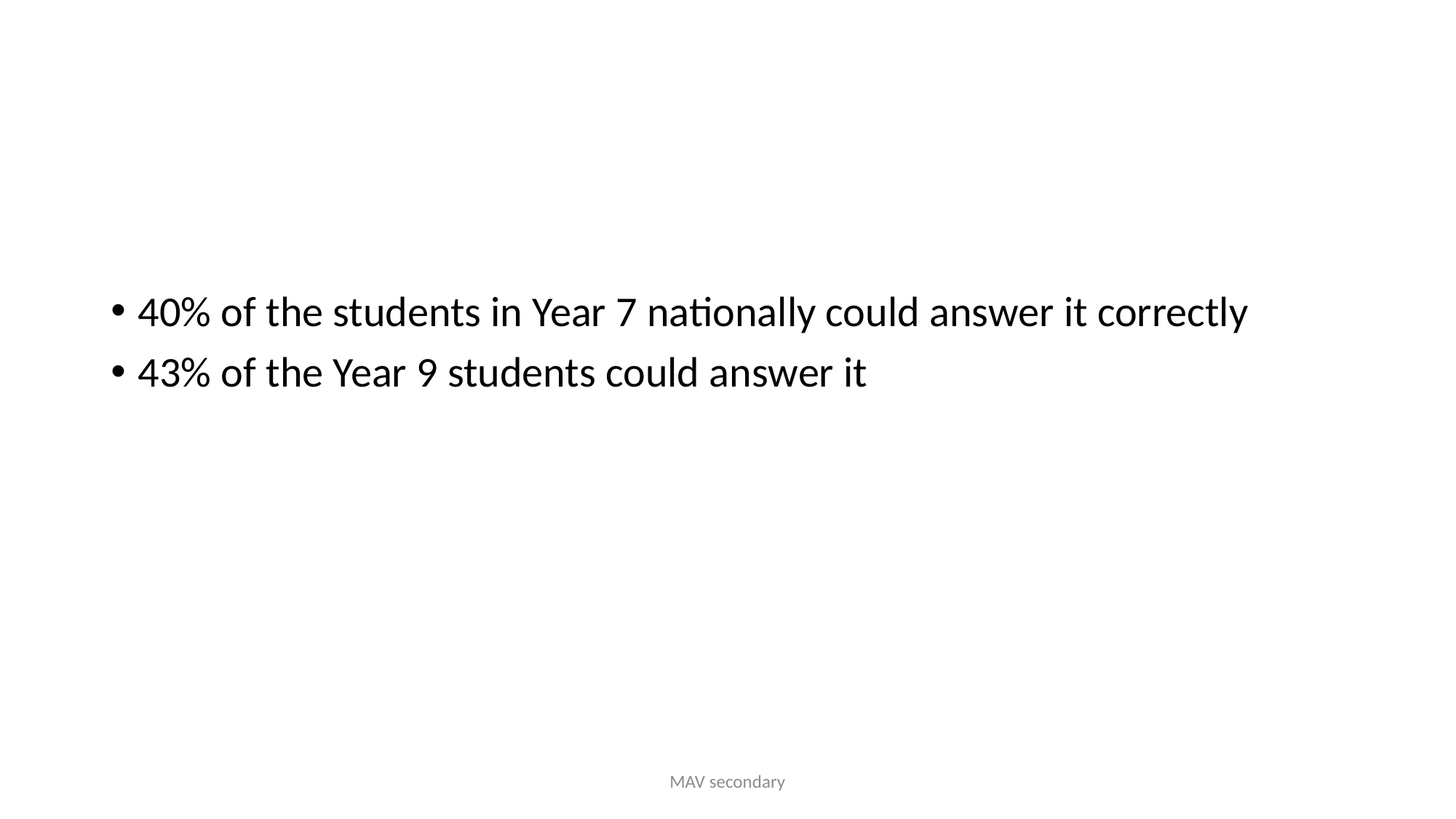

#

40% of the students in Year 7 nationally could answer it correctly
43% of the Year 9 students could answer it
MAV secondary